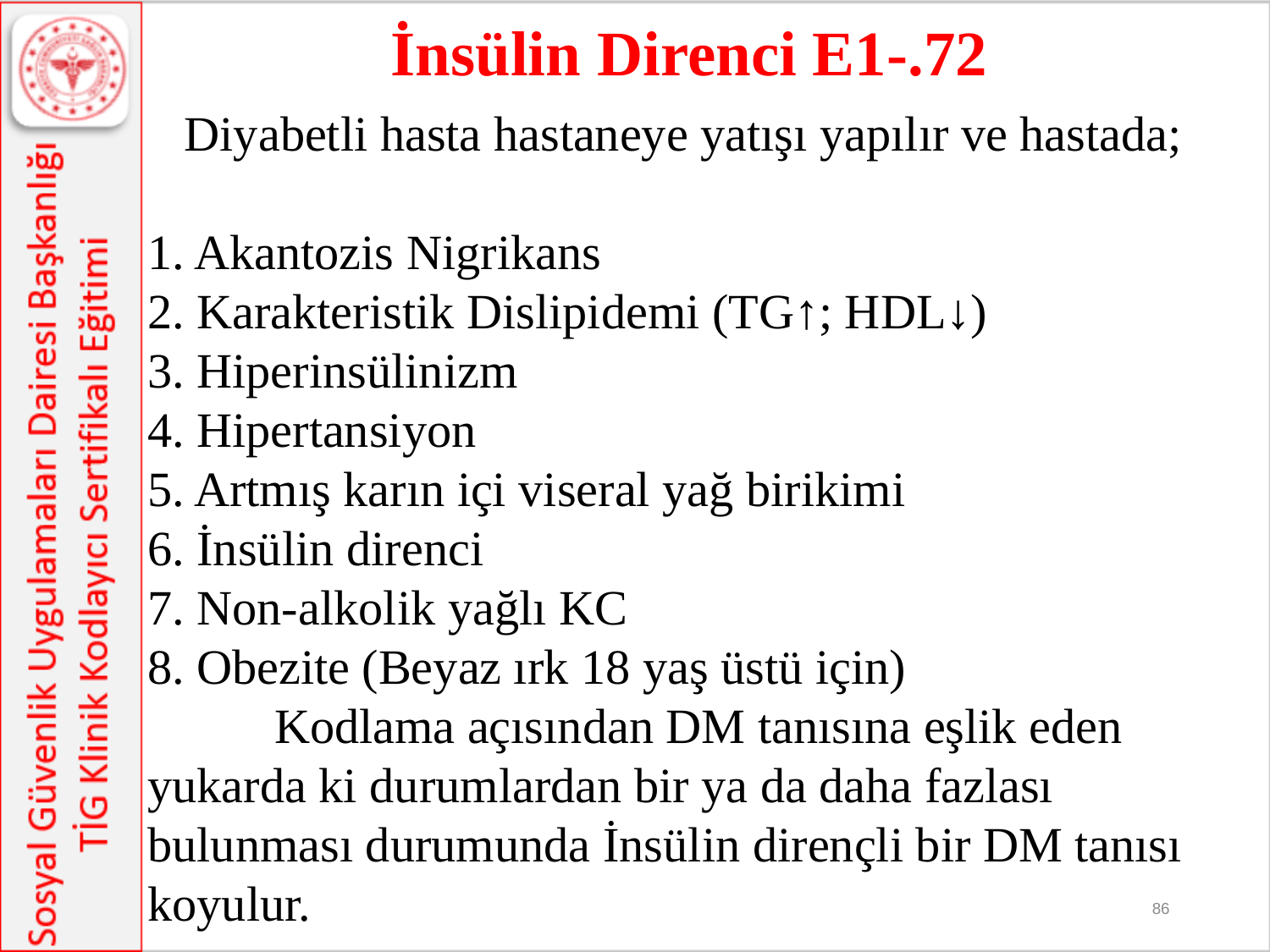

İnsülin Direnci E1-.72
   Diyabetli hasta hastaneye yatışı yapılır ve hastada;

1. Akantozis Nigrikans
2. Karakteristik Dislipidemi (TG↑; HDL↓)
3. Hiperinsülinizm
4. Hipertansiyon
5. Artmış karın içi viseral yağ birikimi
6. İnsülin direnci
7. Non-alkolik yağlı KC
8. Obezite (Beyaz ırk 18 yaş üstü için)
	Kodlama açısından DM tanısına eşlik eden yukarda ki durumlardan bir ya da daha fazlası bulunması durumunda İnsülin dirençli bir DM tanısı koyulur.

86